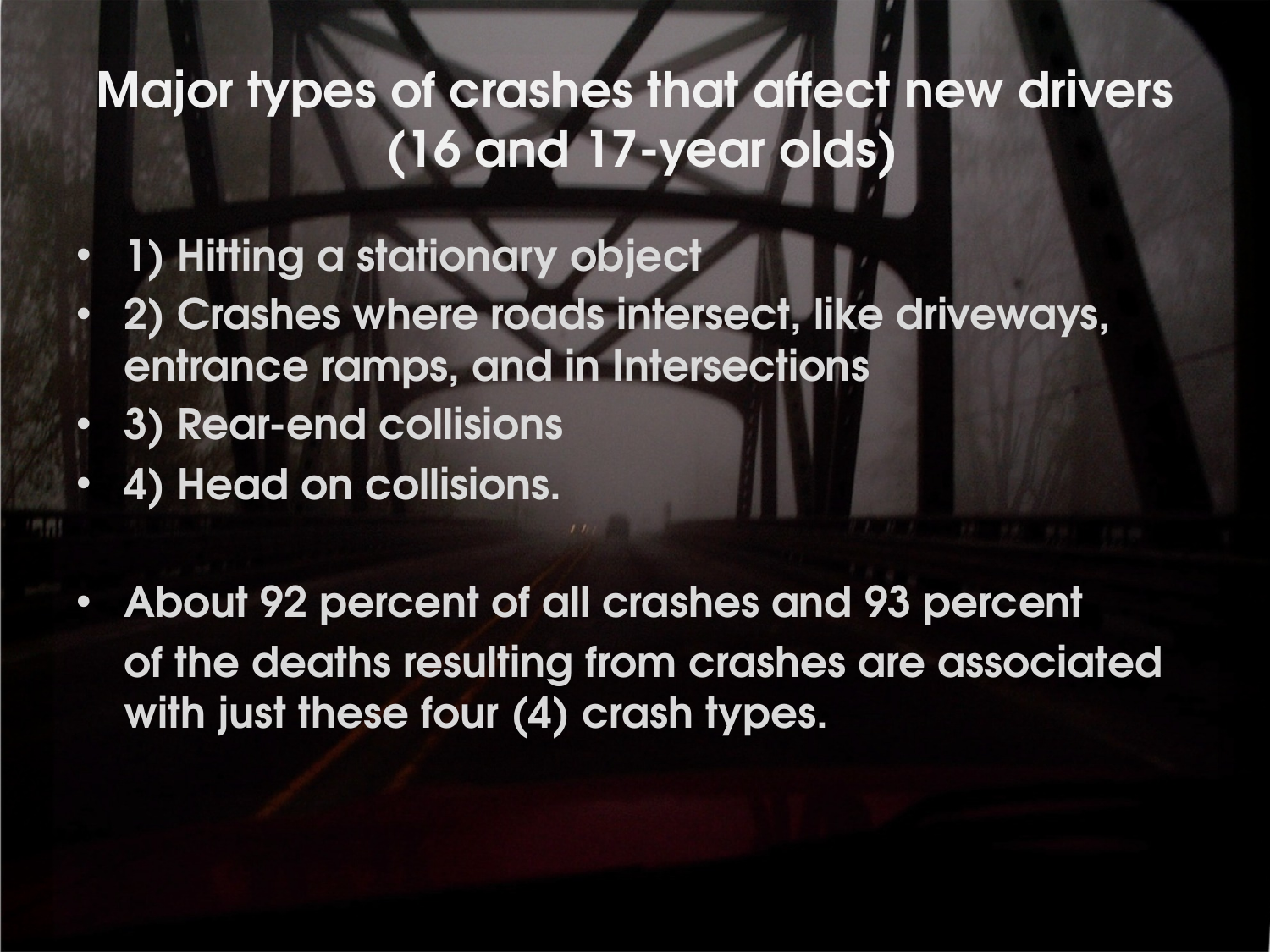

# Major types of crashes that affect new drivers (16 and 17-year olds)
1) Hitting a stationary object
2) Crashes where roads intersect, like driveways, entrance ramps, and in Intersections
3) Rear-end collisions
4) Head on collisions.

About 92 percent of all crashes and 93 percent
    of the deaths resulting from crashes are associated with just these four (4) crash types.